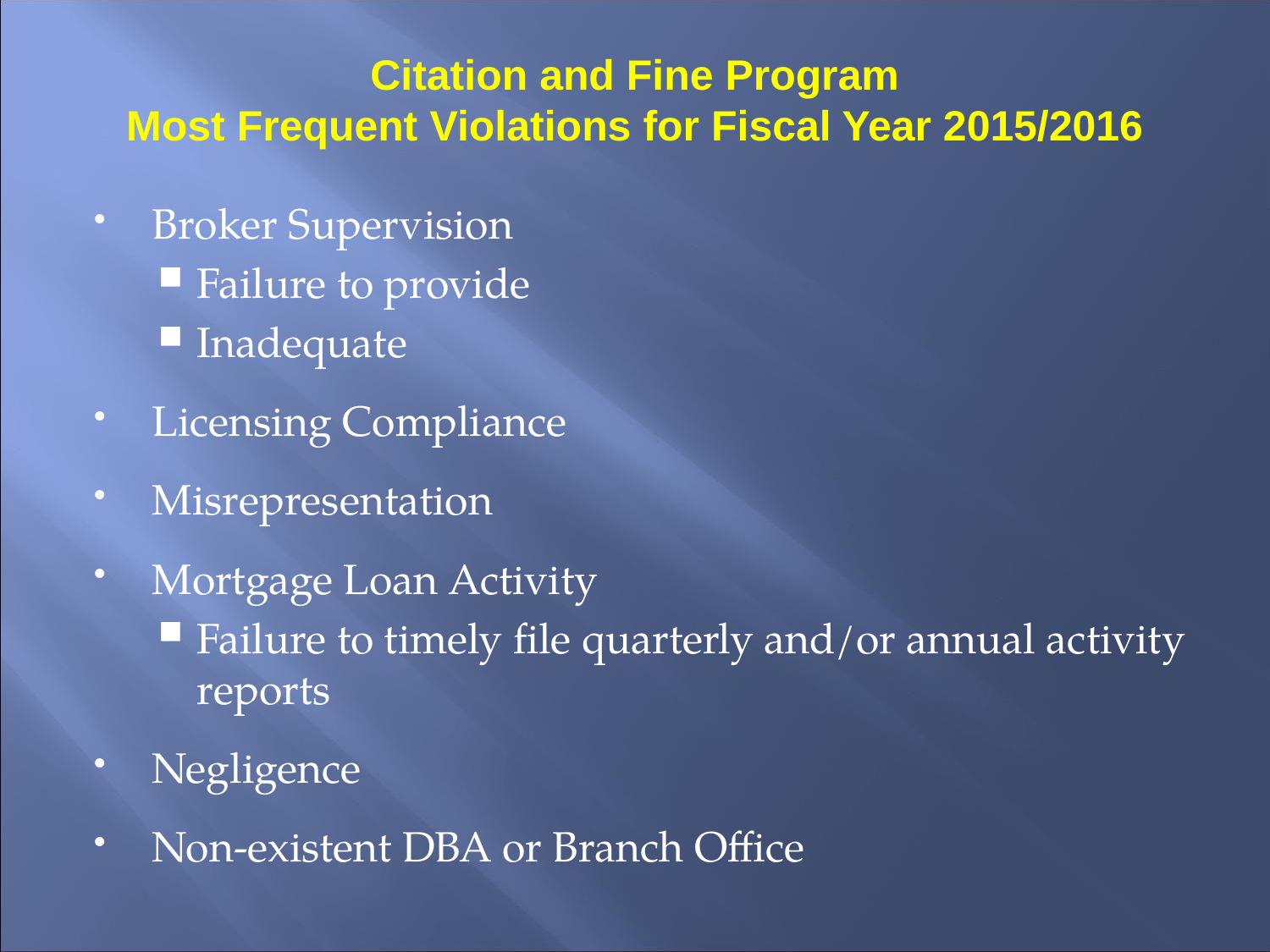

# Citation and Fine Program Most Frequent Violations for Fiscal Year 2015/2016
Broker Supervision
Failure to provide
Inadequate

Licensing Compliance

Misrepresentation

Mortgage Loan Activity
Failure to timely file quarterly and/or annual activity reports

Negligence

Non-existent DBA or Branch Office